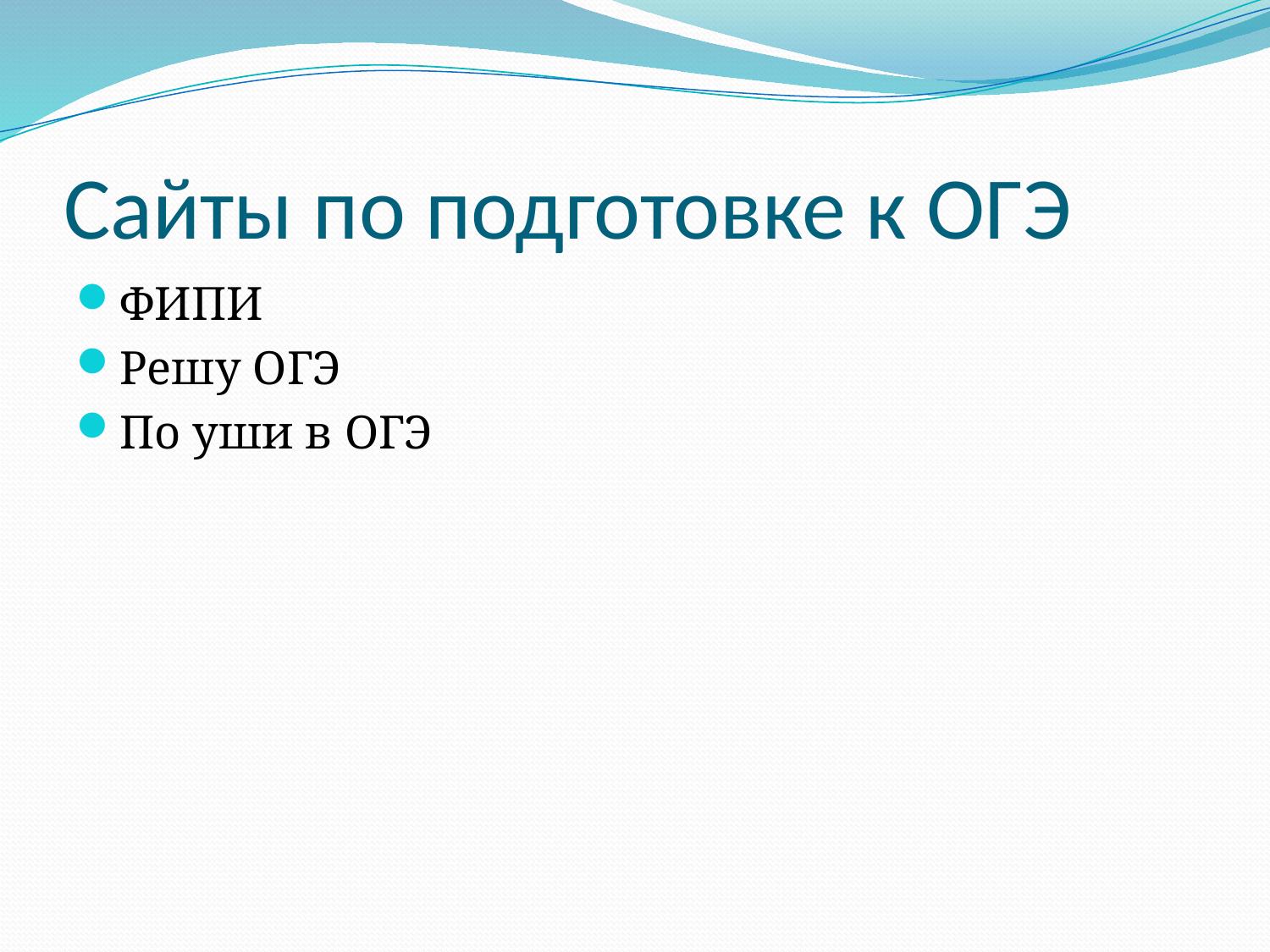

# Сайты по подготовке к ОГЭ
ФИПИ
Решу ОГЭ
По уши в ОГЭ